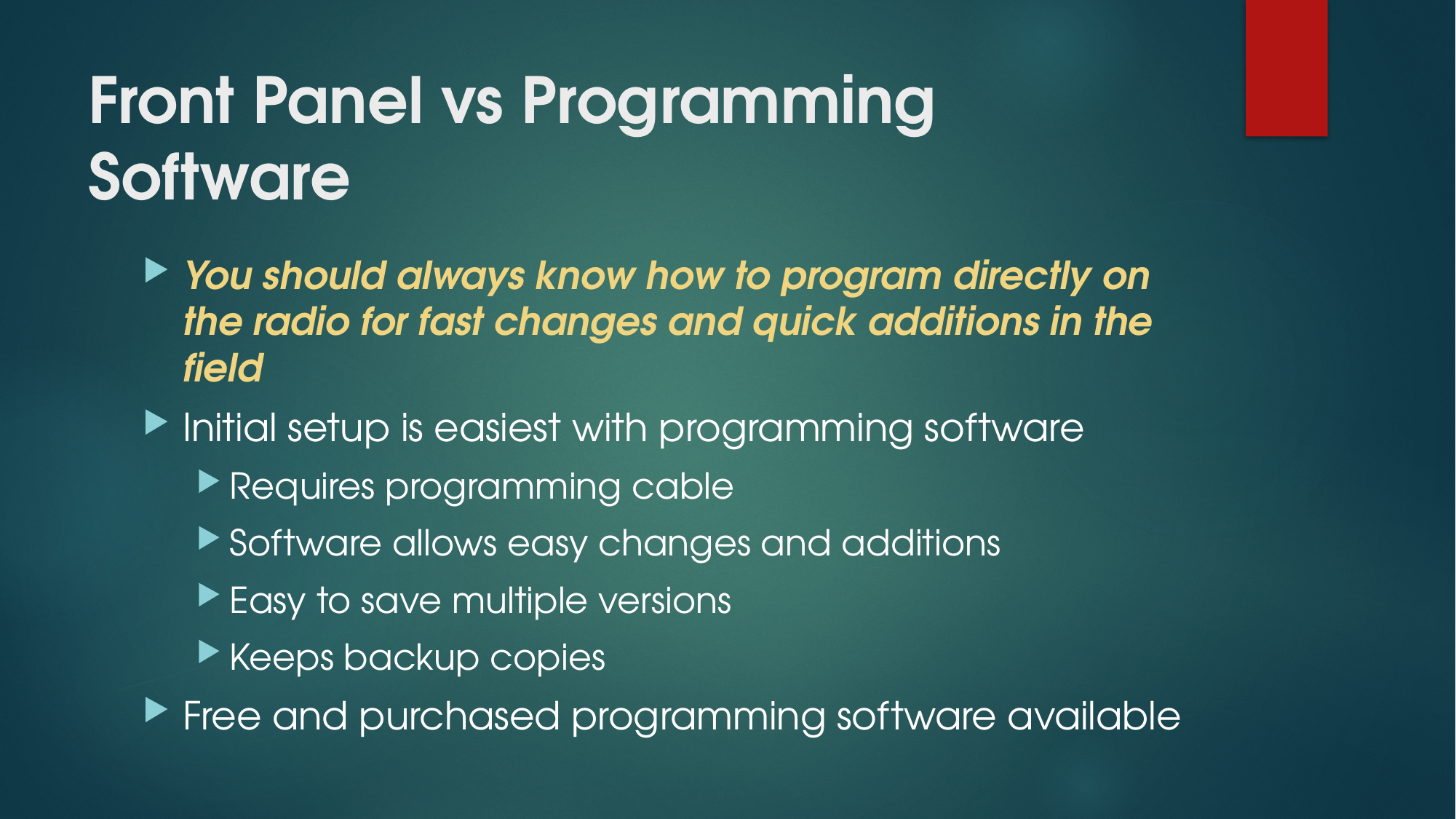

# Front Panel vs Programming Software
You should always know how to program directly on the radio for fast changes and quick additions in the field
Initial setup is easiest with programming software
Requires programming cable
Software allows easy changes and additions
Easy to save multiple versions
Keeps backup copies
Free and purchased programming software available